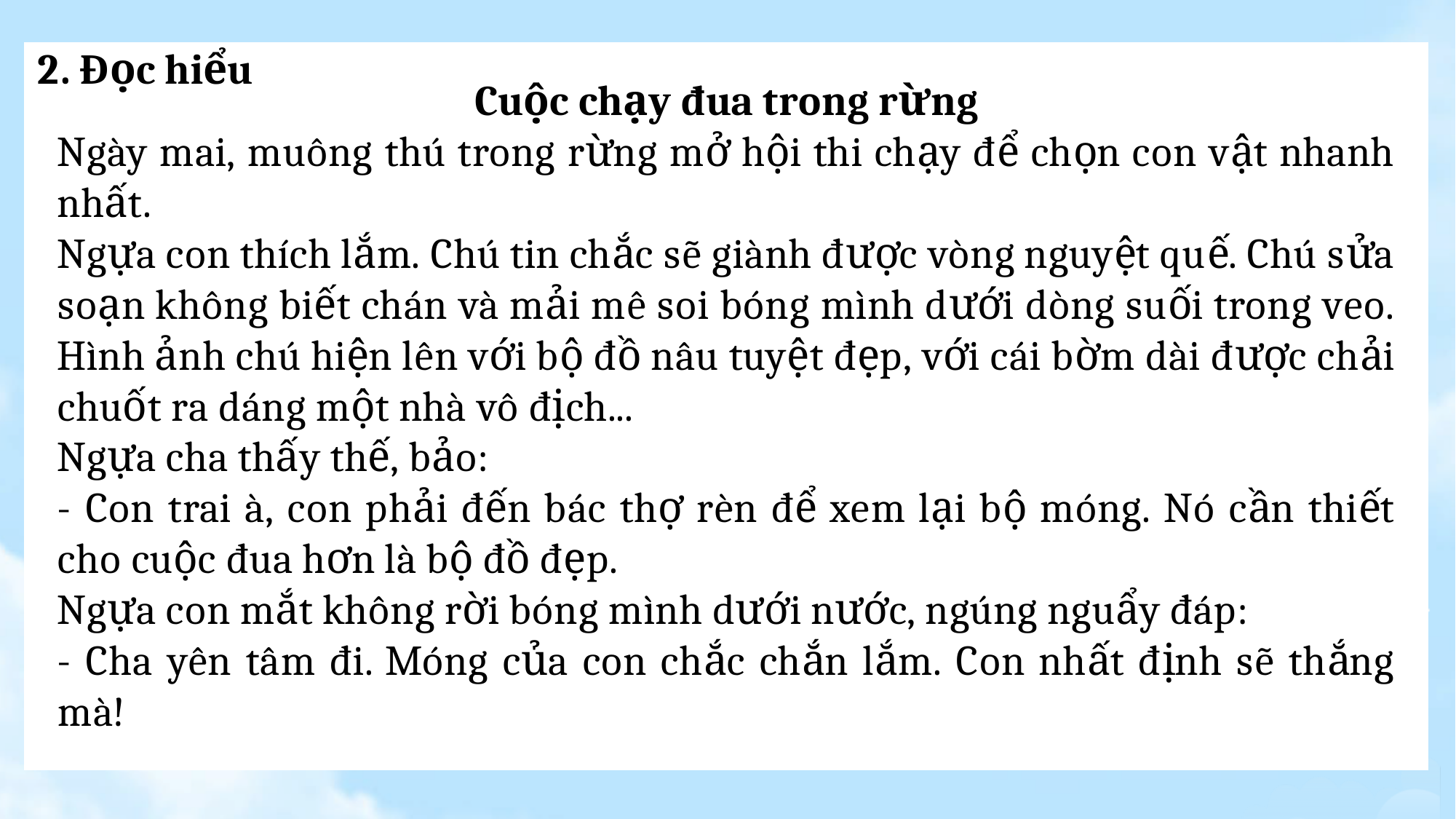

2. Đọc hiểu

Cuộc chạy đua trong rừng
Ngày mai, muông thú trong rừng mở hội thi chạy để chọn con vật nhanh nhất.
Ngựa con thích lắm. Chú tin chắc sẽ giành được vòng nguyệt quế. Chú sửa soạn không biết chán và mải mê soi bóng mình dưới dòng suối trong veo. Hình ảnh chú hiện lên với bộ đồ nâu tuyệt đẹp, với cái bờm dài được chải chuốt ra dáng một nhà vô địch...
Ngựa cha thấy thế, bảo:
- Con trai à, con phải đến bác thợ rèn để xem lại bộ móng. Nó cần thiết cho cuộc đua hơn là bộ đồ đẹp.
Ngựa con mắt không rời bóng mình dưới nước, ngúng nguẩy đáp:
- Cha yên tâm đi. Móng của con chắc chắn lắm. Con nhất định sẽ thắng mà!